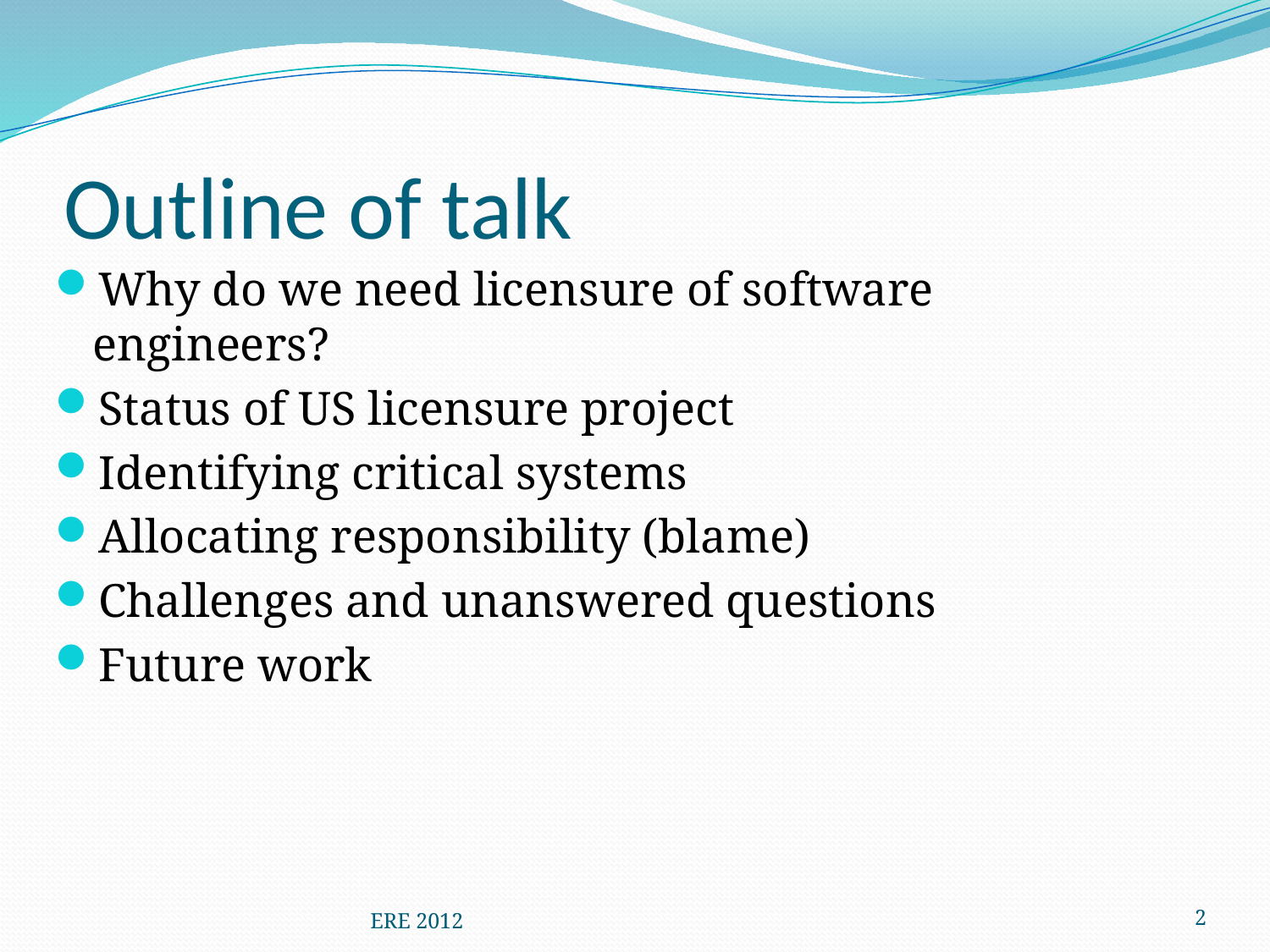

# Outline of talk
Why do we need licensure of software engineers?
Status of US licensure project
Identifying critical systems
Allocating responsibility (blame)
Challenges and unanswered questions
Future work

ERE 2012
2